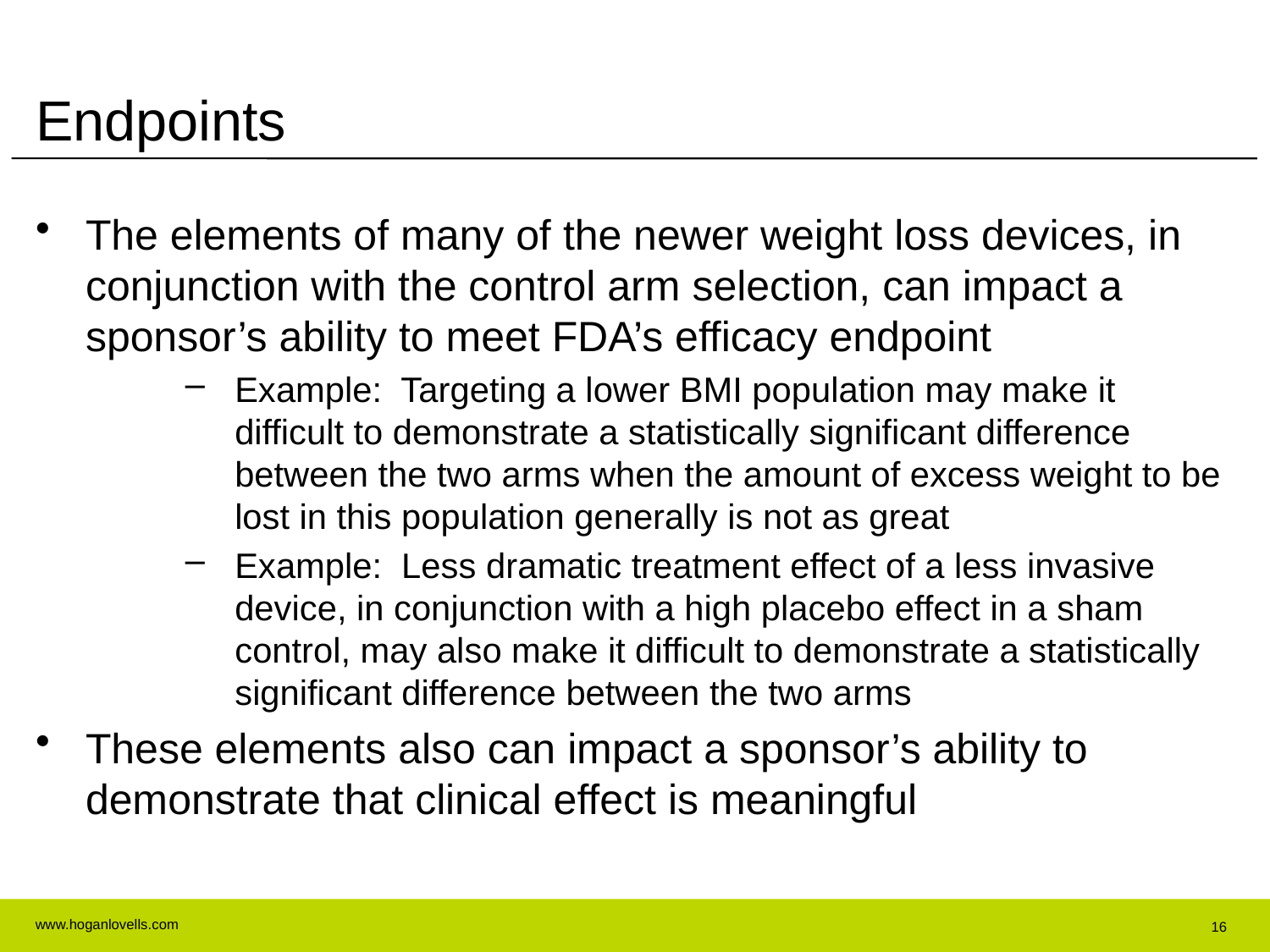

# Endpoints
The elements of many of the newer weight loss devices, in conjunction with the control arm selection, can impact a sponsor’s ability to meet FDA’s efficacy endpoint
Example:  Targeting a lower BMI population may make it difficult to demonstrate a statistically significant difference between the two arms when the amount of excess weight to be lost in this population generally is not as great
Example:  Less dramatic treatment effect of a less invasive device, in conjunction with a high placebo effect in a sham control, may also make it difficult to demonstrate a statistically significant difference between the two arms
These elements also can impact a sponsor’s ability to demonstrate that clinical effect is meaningful

16